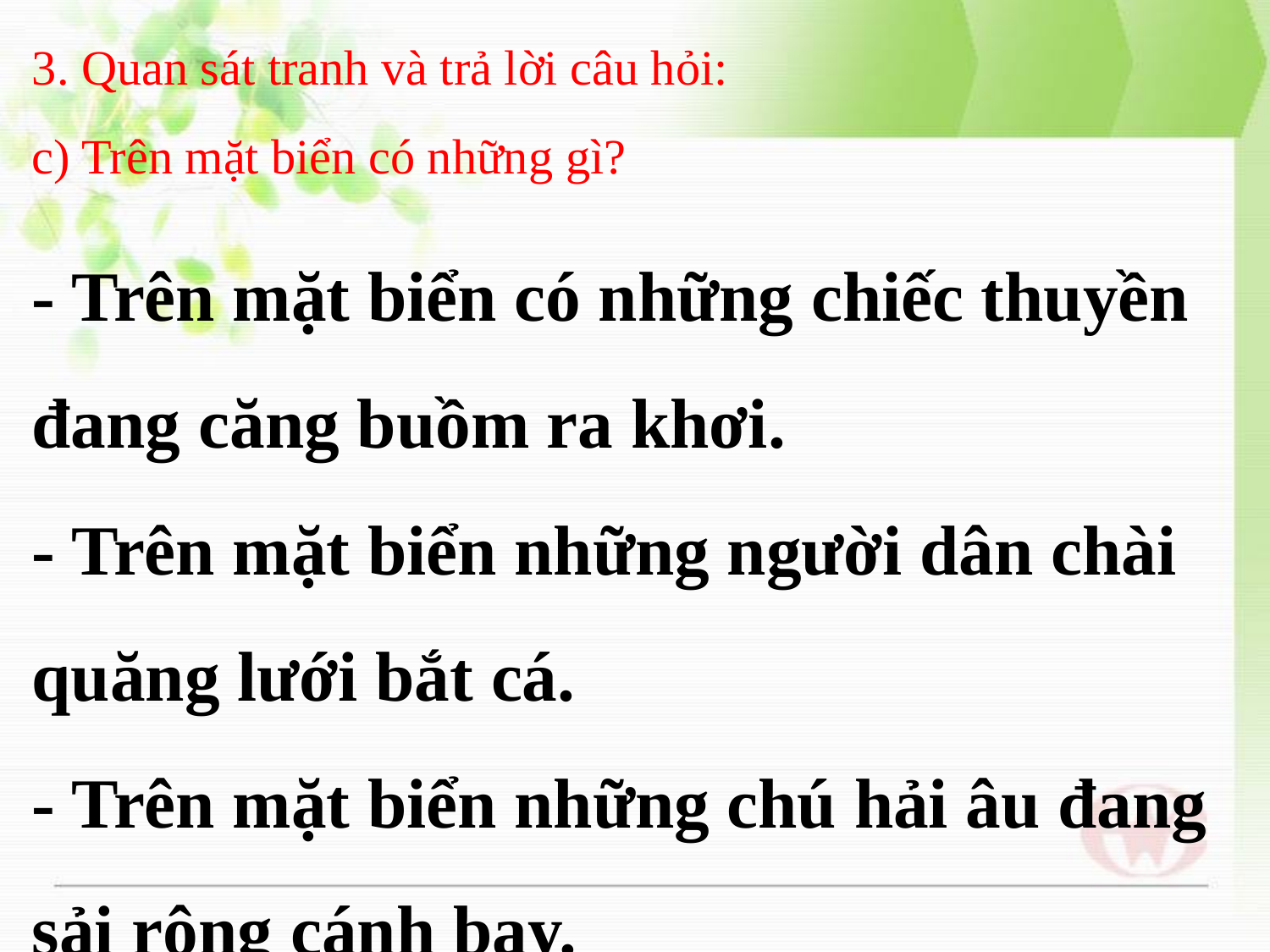

3. Quan sát tranh và trả lời câu hỏi:
c) Trên mặt biển có những gì?
- Trên mặt biển có những chiếc thuyền đang căng buồm ra khơi.
- Trên mặt biển những người dân chài quăng lưới bắt cá.
- Trên mặt biển những chú hải âu đang sải rộng cánh bay.